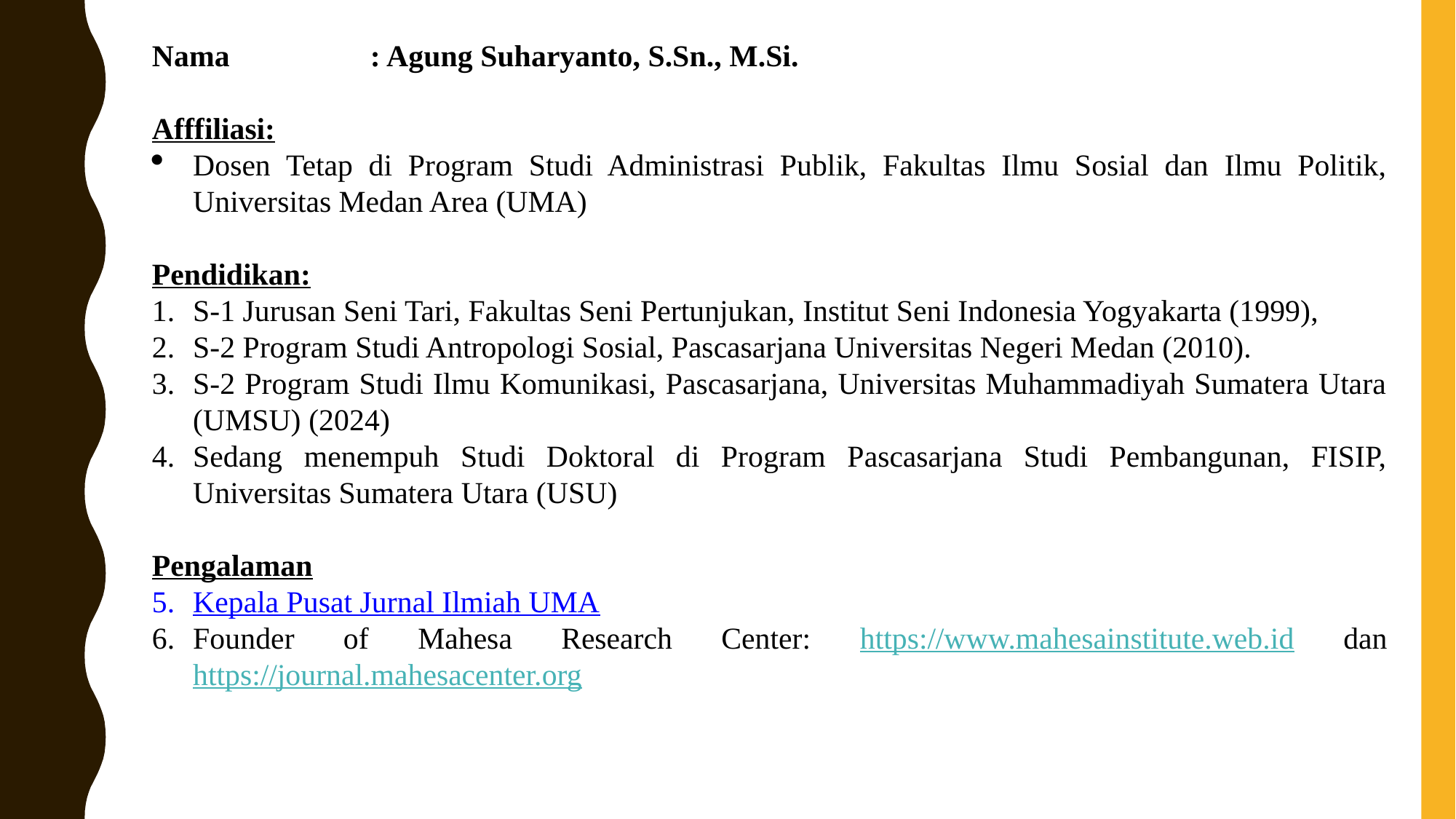

Nama		: Agung Suharyanto, S.Sn., M.Si.

Afffiliasi:
Dosen Tetap di Program Studi Administrasi Publik, Fakultas Ilmu Sosial dan Ilmu Politik, Universitas Medan Area (UMA)

Pendidikan:
S-1 Jurusan Seni Tari, Fakultas Seni Pertunjukan, Institut Seni Indonesia Yogyakarta (1999),
S-2 Program Studi Antropologi Sosial, Pascasarjana Universitas Negeri Medan (2010).
S-2 Program Studi Ilmu Komunikasi, Pascasarjana, Universitas Muhammadiyah Sumatera Utara (UMSU) (2024)
Sedang menempuh Studi Doktoral di Program Pascasarjana Studi Pembangunan, FISIP, Universitas Sumatera Utara (USU)

Pengalaman
Kepala Pusat Jurnal Ilmiah UMA
Founder of Mahesa Research Center: https://www.mahesainstitute.web.id dan https://journal.mahesacenter.org